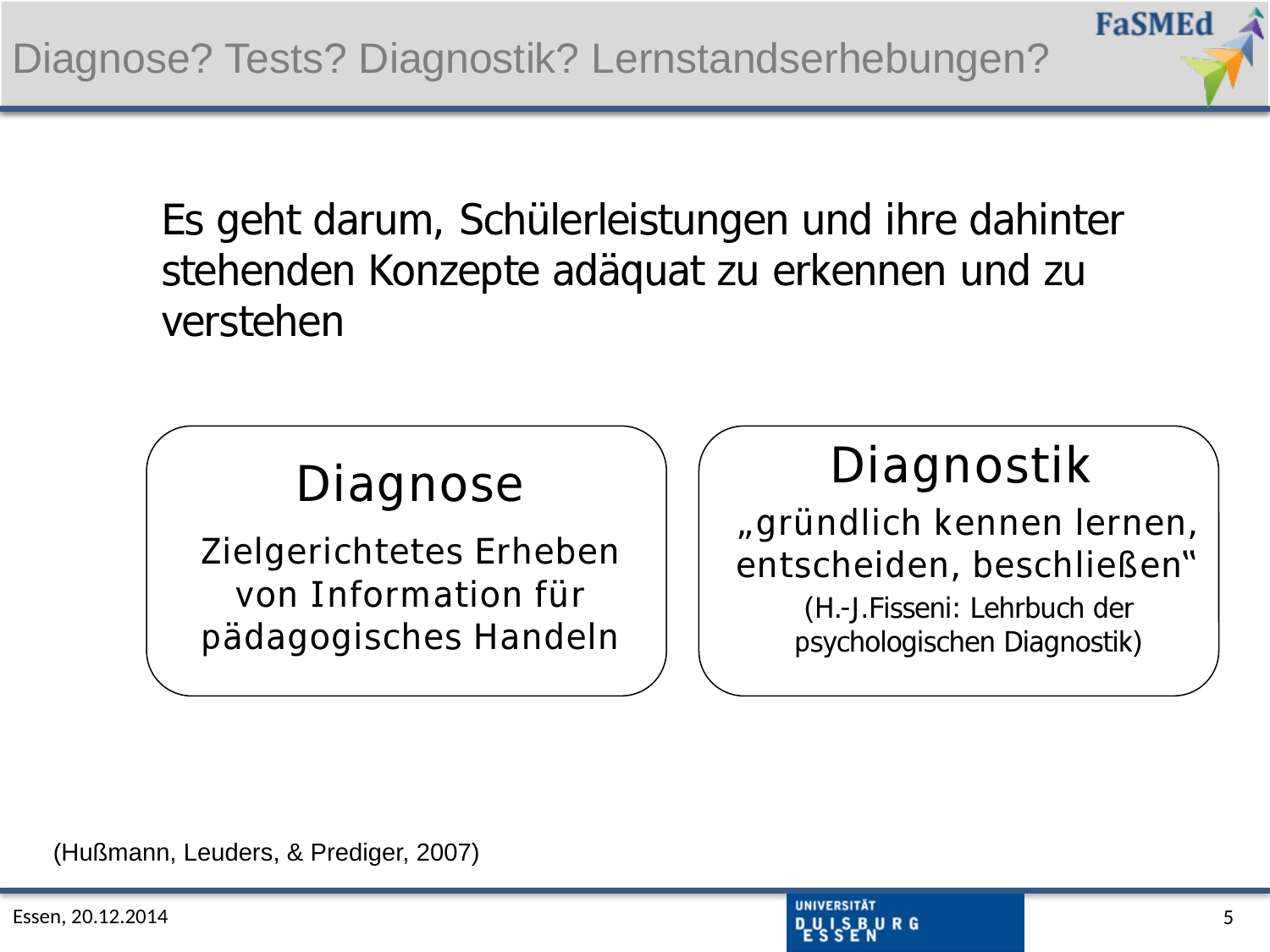

Diagnose? Tests? Diagnostik? Lernstandserhebungen?
Es geht darum, Schülerleistungen und ihre dahinter stehenden Konzepte adäquat zu erkennen und zu verstehen

Diagnostik
„gründlich kennen lernen, entscheiden, beschließen“
(H.-J.Fisseni: Lehrbuch der
psychologischen Diagnostik)
Diagnose
Zielgerichtetes Erheben von Information für pädagogisches Handeln
(Hußmann, Leuders, & Prediger, 2007)
Essen, 20.12.2014
5